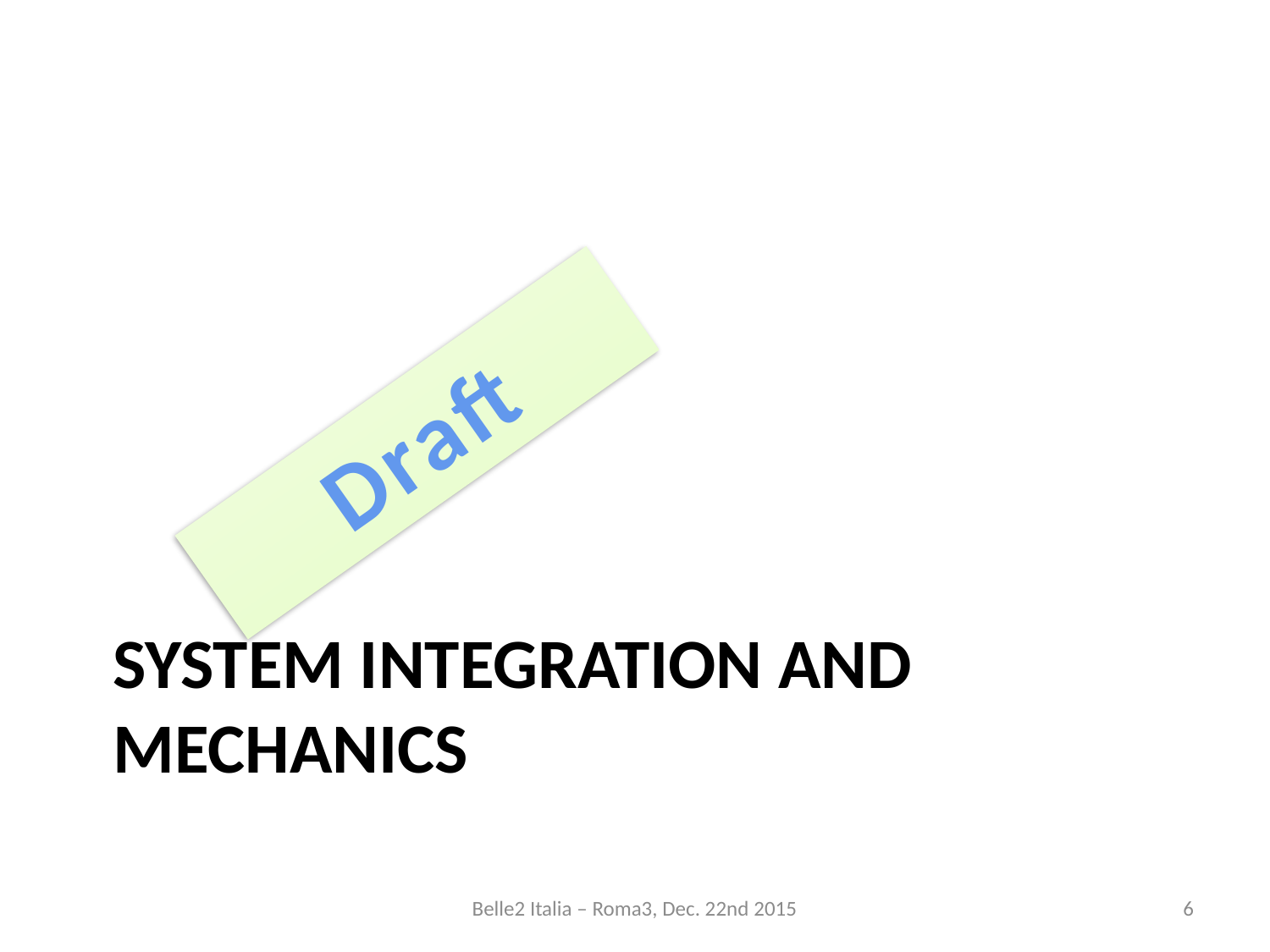

Draft
# System integration and Mechanics
Belle2 Italia – Roma3, Dec. 22nd 2015
6